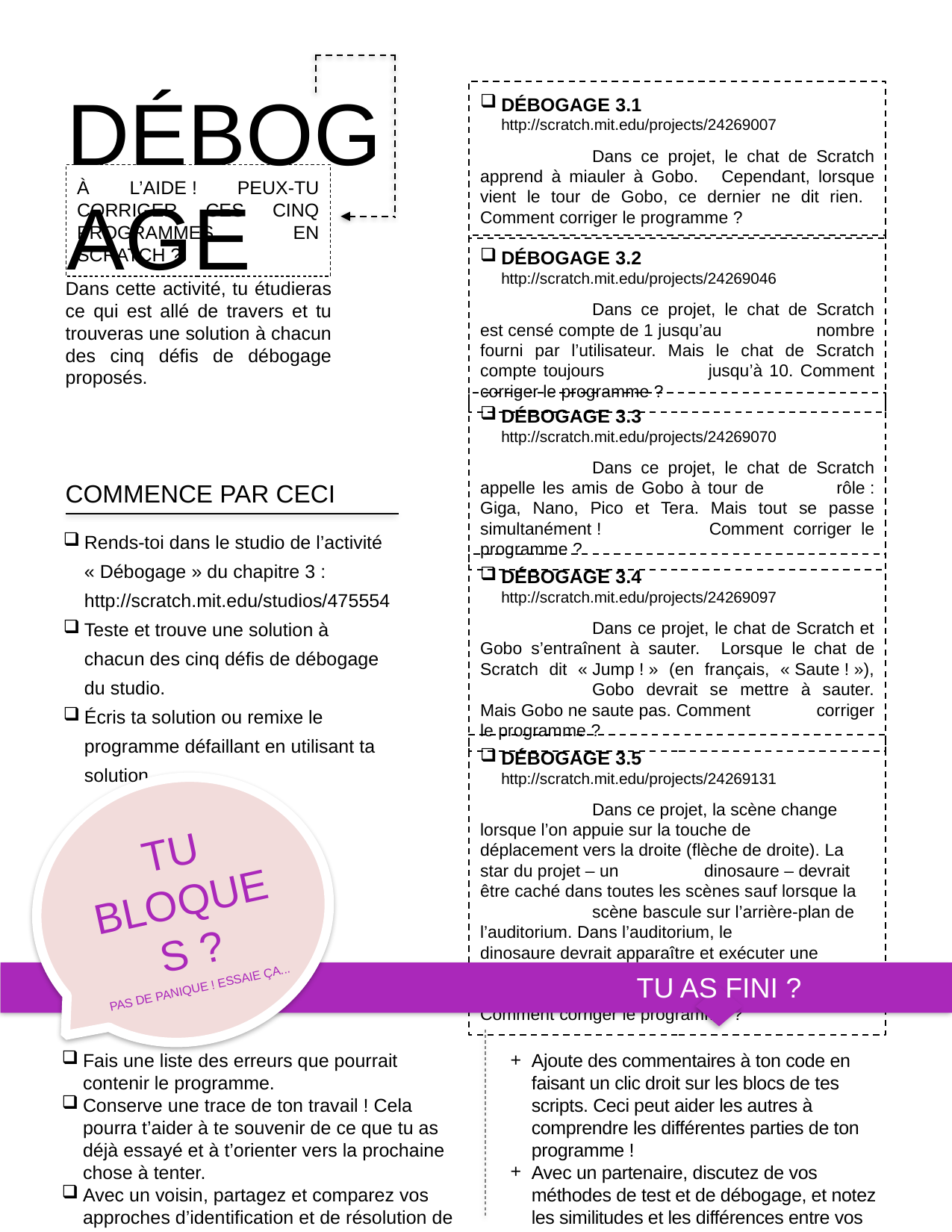

DÉBOGAGE
DÉBOGAGE 3.1 http://scratch.mit.edu/projects/24269007

	Dans ce projet, le chat de Scratch apprend à miauler à Gobo. 	Cependant, lorsque vient le tour de Gobo, ce dernier ne dit rien. 	Comment corriger le programme ?
DÉBOGAGE 3.2 http://scratch.mit.edu/projects/24269046

	Dans ce projet, le chat de Scratch est censé compte de 1 jusqu’au 	nombre fourni par l’utilisateur. Mais le chat de Scratch compte toujours 	jusqu’à 10. Comment corriger le programme ?
DÉBOGAGE 3.3 http://scratch.mit.edu/projects/24269070

	Dans ce projet, le chat de Scratch appelle les amis de Gobo à tour de 	rôle : Giga, Nano, Pico et Tera. Mais tout se passe simultanément ! 	Comment corriger le programme ?
DÉBOGAGE 3.4 http://scratch.mit.edu/projects/24269097

	Dans ce projet, le chat de Scratch et Gobo s’entraînent à sauter. 	Lorsque le chat de Scratch dit « Jump ! » (en français, « Saute ! »), 	Gobo devrait se mettre à sauter. Mais Gobo ne saute pas. Comment 	corriger le programme ?
DÉBOGAGE 3.5 http://scratch.mit.edu/projects/24269131

	Dans ce projet, la scène change lorsque l’on appuie sur la touche de 	déplacement vers la droite (flèche de droite). La star du projet – un 	dinosaure – devrait être caché dans toutes les scènes sauf lorsque la 	scène bascule sur l’arrière-plan de l’auditorium. Dans l’auditorium, le 	dinosaure devrait apparaître et exécuter une danse. Cependant, le 	dinosaure est toujours présent et ne danse pas au bon moment. 	Comment corriger le programme ?
À L’AIDE ! PEUX-TU CORRIGER CES CINQ PROGRAMMES EN SCRATCH ?
Dans cette activité, tu étudieras ce qui est allé de travers et tu trouveras une solution à chacun des cinq défis de débogage proposés.
COMMENCE PAR CECI
Rends-toi dans le studio de l’activité « Débogage » du chapitre 3 :
http://scratch.mit.edu/studios/475554
Teste et trouve une solution à chacun des cinq défis de débogage du studio.
Écris ta solution ou remixe le programme défaillant en utilisant ta solution.
TU BLOQUES ?
PAS DE PANIQUE ! ESSAIE ÇA...

TU AS FINI ?

Fais une liste des erreurs que pourrait contenir le programme.
Conserve une trace de ton travail ! Cela pourra t’aider à te souvenir de ce que tu as déjà essayé et à t’orienter vers la prochaine chose à tenter.
Avec un voisin, partagez et comparez vos approches d’identification et de résolution de problèmes jusqu’à ce que tu trouves une approche qui te convienne !
Ajoute des commentaires à ton code en faisant un clic droit sur les blocs de tes scripts. Ceci peut aider les autres à comprendre les différentes parties de ton programme !
Avec un partenaire, discutez de vos méthodes de test et de débogage, et notez les similitudes et les différences entre vos stratégies.
Aide un voisin !